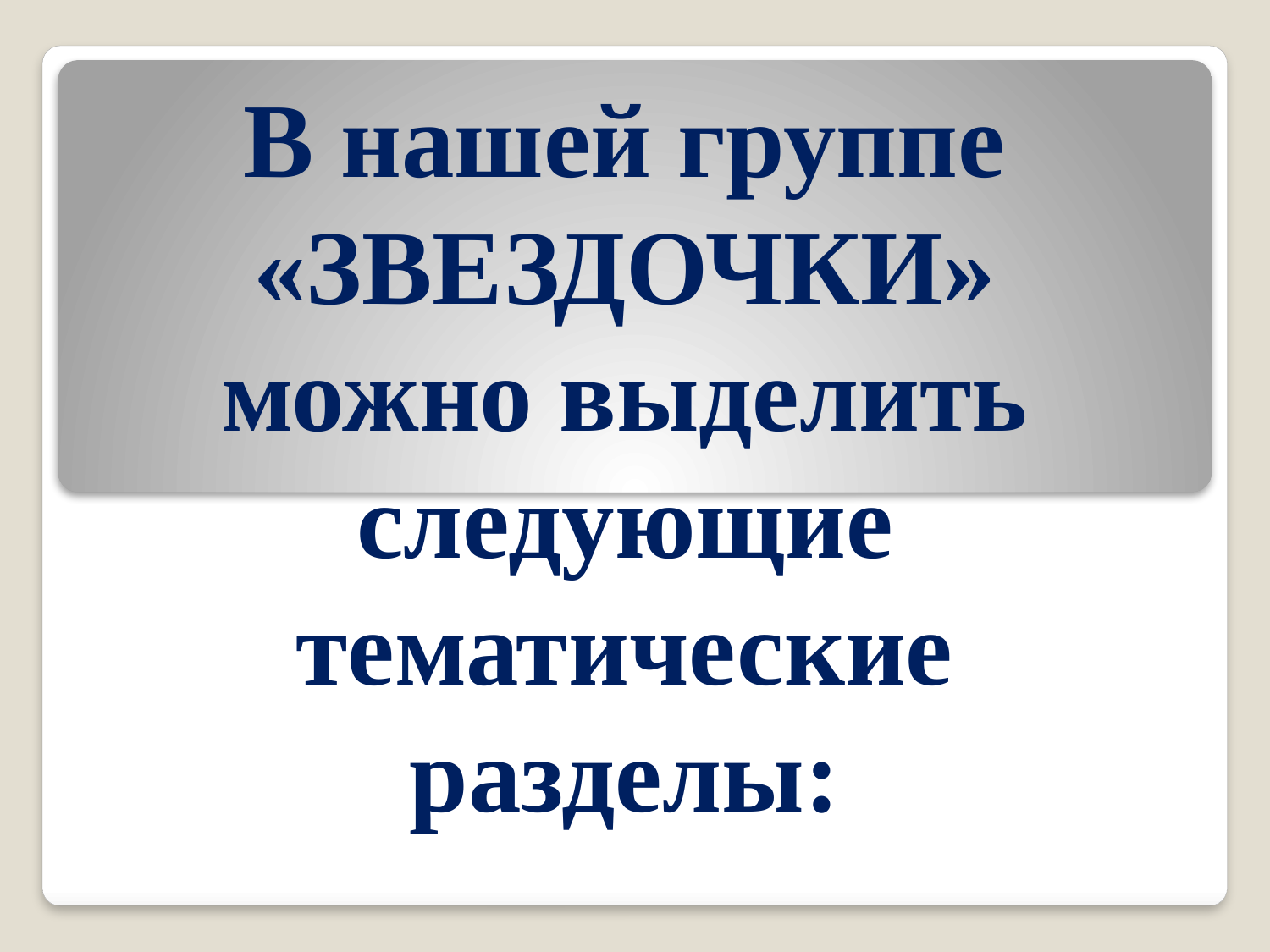

# В нашей группе «ЗВЕЗДОЧКИ» можно выделить следующие тематические разделы: